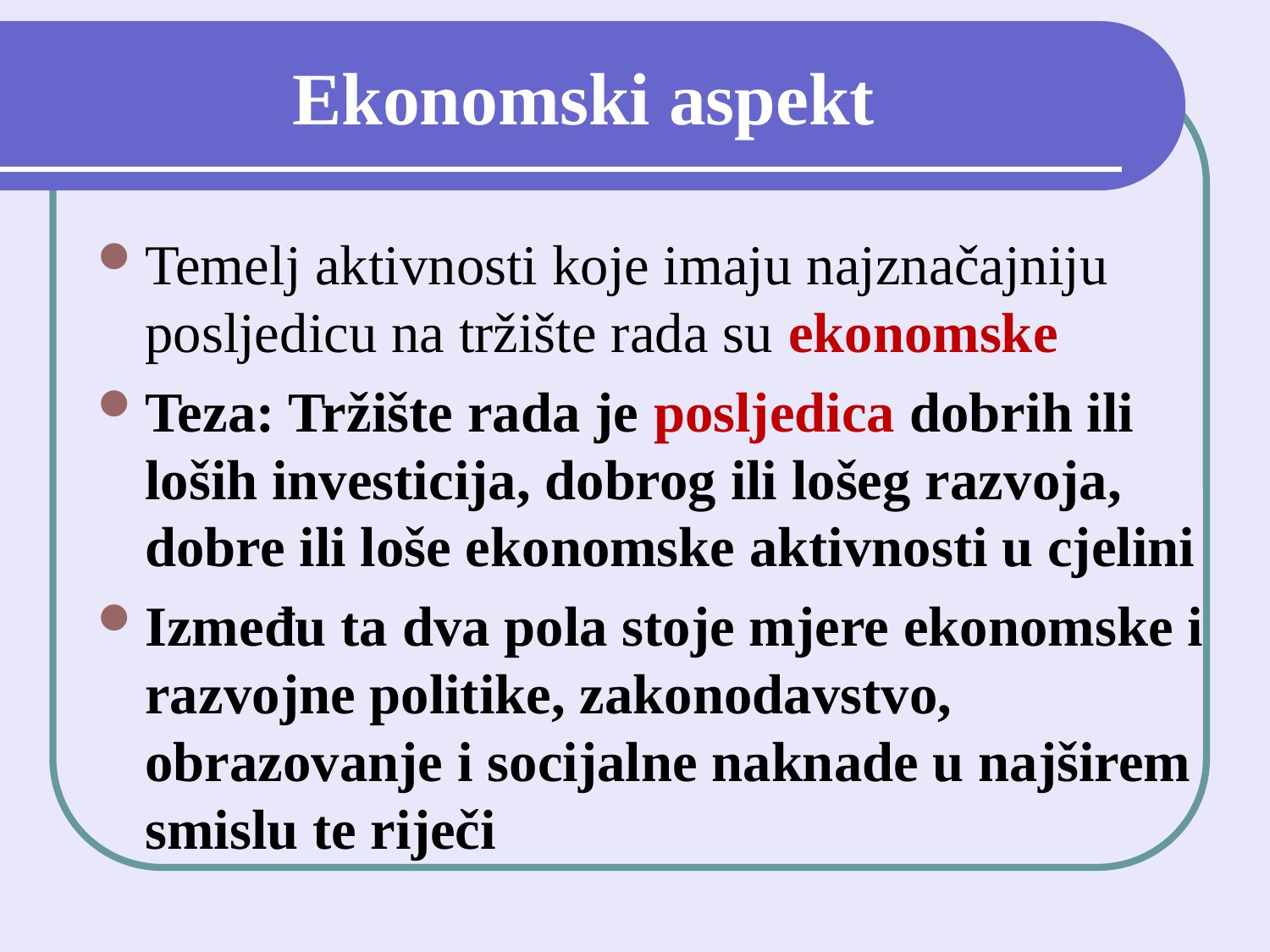

# Ekonomski aspekt
Temelj aktivnosti koje imaju najznačajniju posljedicu na tržište rada su ekonomske
Teza: Tržište rada je posljedica dobrih ili loših investicija, dobrog ili lošeg razvoja, dobre ili loše ekonomske aktivnosti u cjelini
Između ta dva pola stoje mjere ekonomske i razvojne politike, zakonodavstvo, obrazovanje i socijalne naknade u najširem smislu te riječi